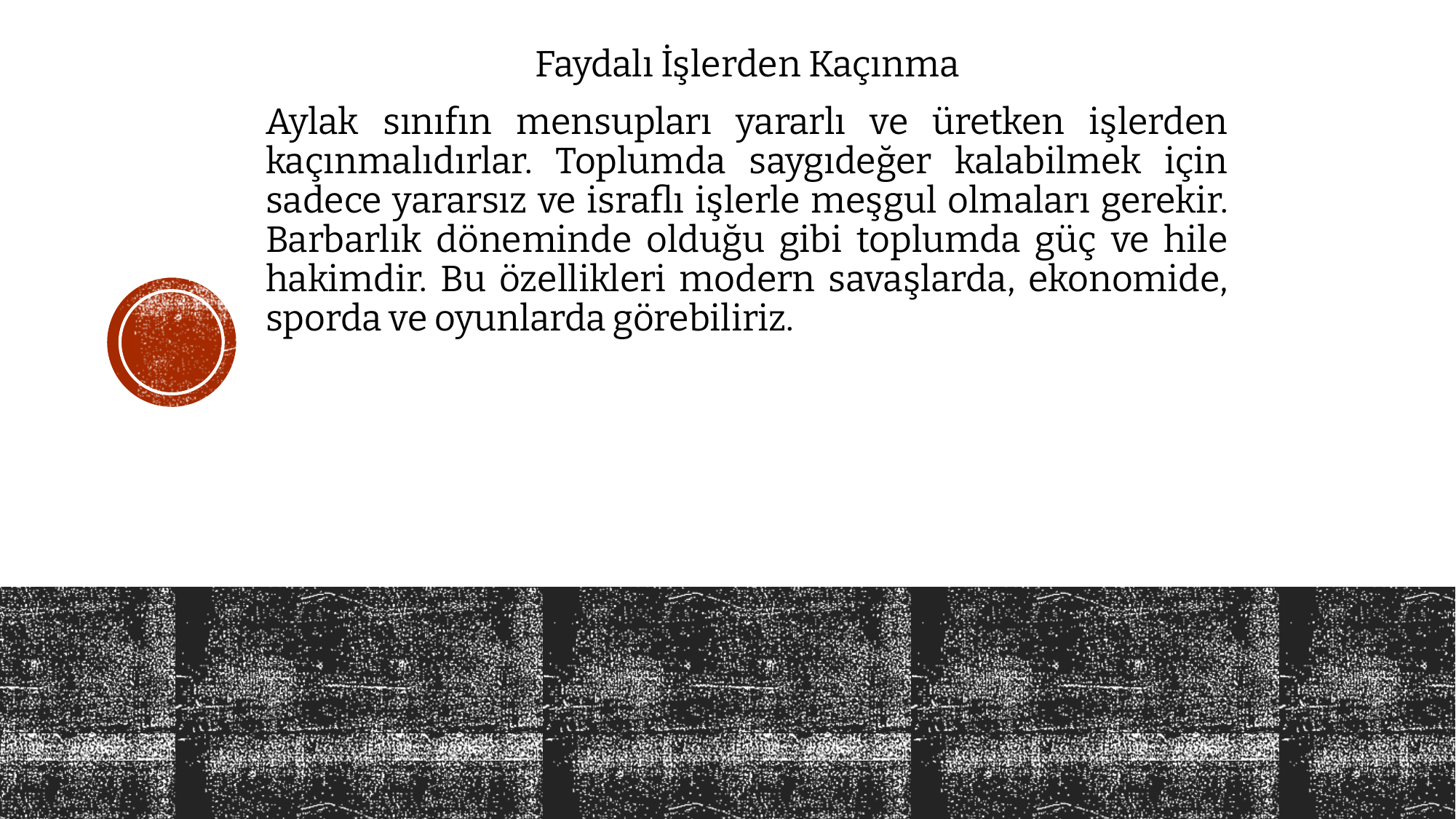

Faydalı İşlerden Kaçınma
Aylak sınıfın mensupları yararlı ve üretken işlerden kaçınmalıdırlar. Toplumda saygıdeğer kalabilmek için sadece yararsız ve israflı işlerle meşgul olmaları gerekir. Barbarlık döneminde olduğu gibi toplumda güç ve hile hakimdir. Bu özellikleri modern savaşlarda, ekonomide, sporda ve oyunlarda görebiliriz.